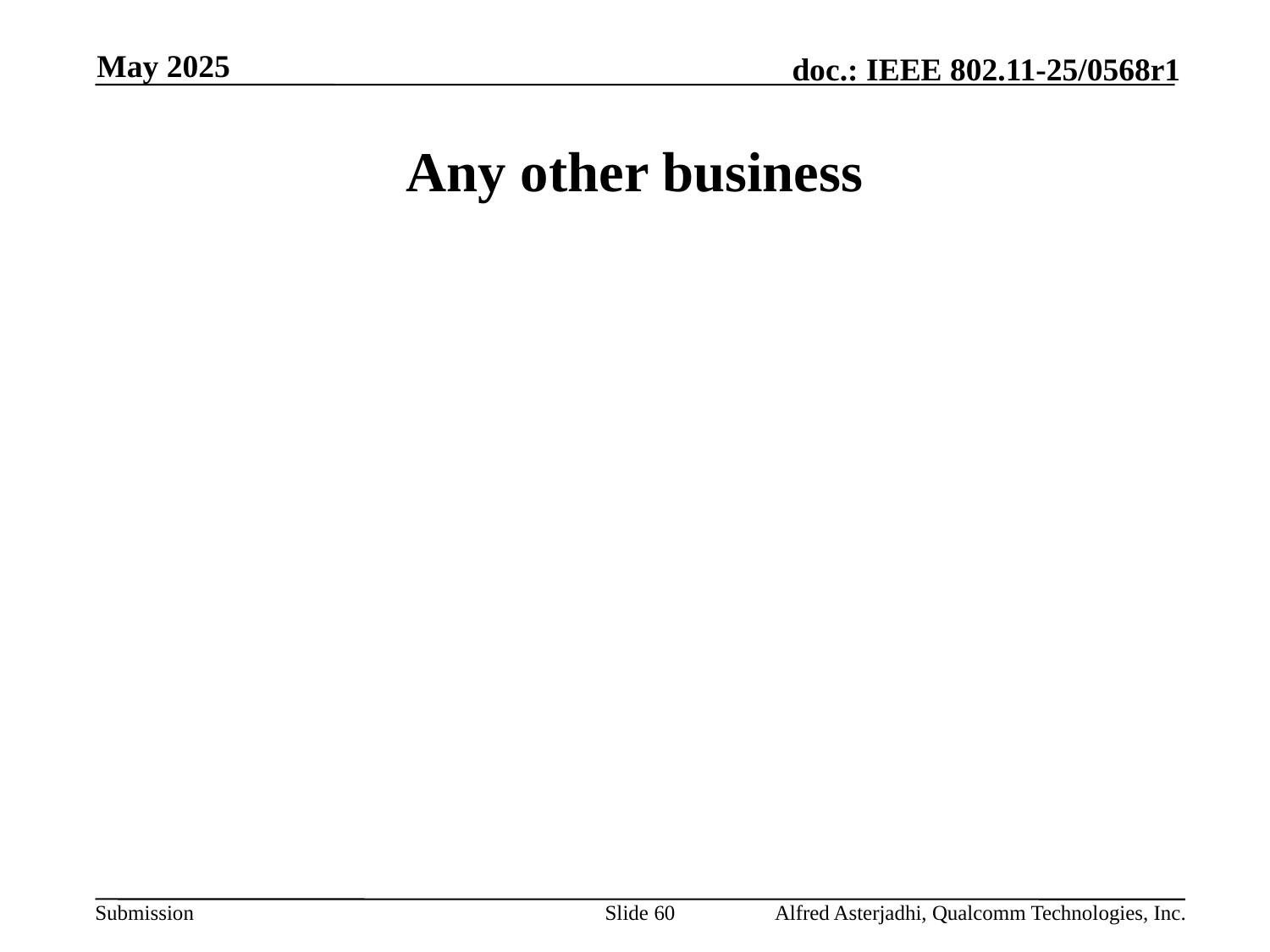

May 2025
# Any other business

Slide 60
Alfred Asterjadhi, Qualcomm Technologies, Inc.